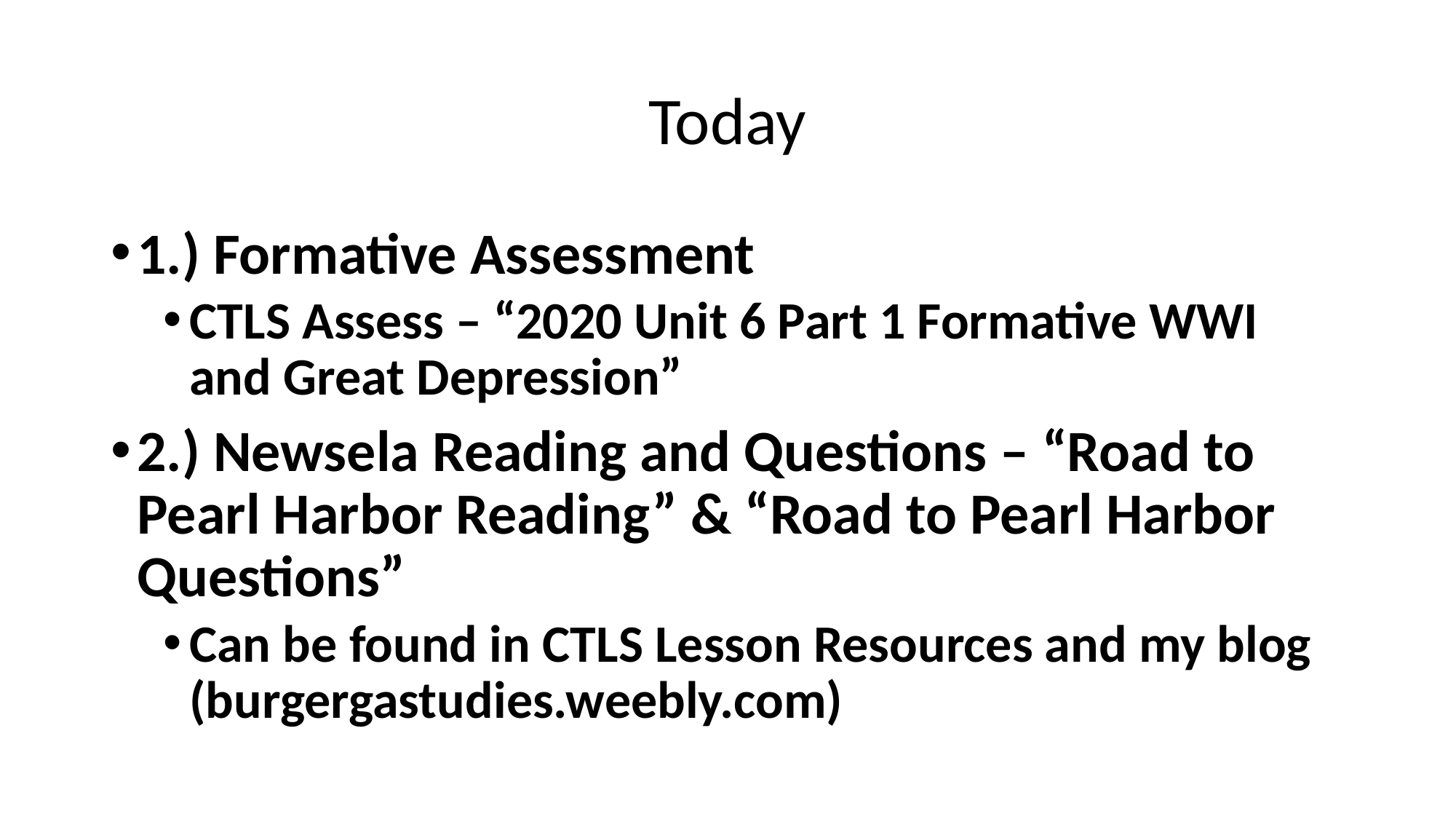

# Today
1.) Formative Assessment
CTLS Assess – “2020 Unit 6 Part 1 Formative WWI and Great Depression”
2.) Newsela Reading and Questions – “Road to Pearl Harbor Reading” & “Road to Pearl Harbor Questions”
Can be found in CTLS Lesson Resources and my blog (burgergastudies.weebly.com)